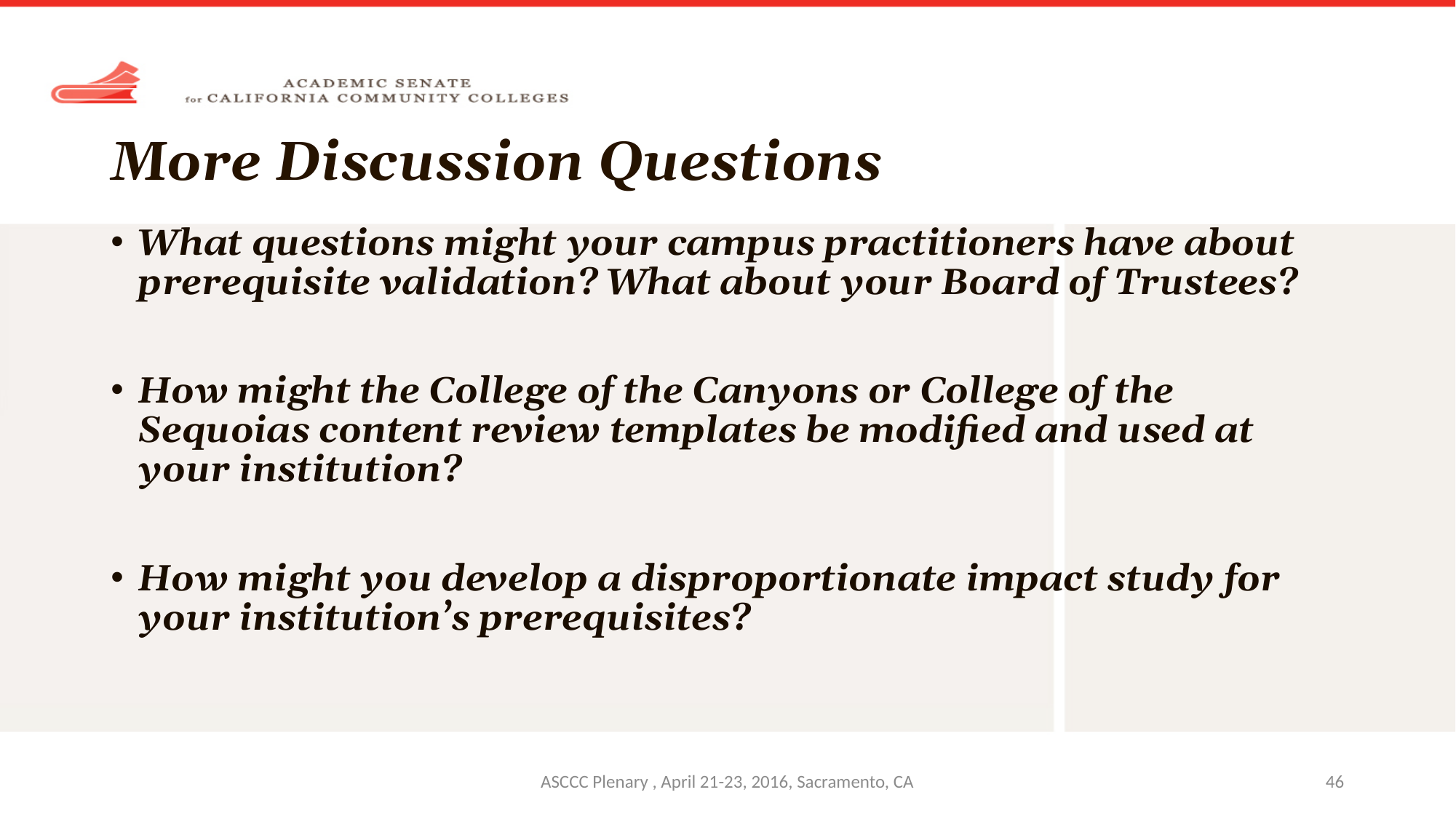

# More Discussion Questions
What questions might your campus practitioners have about prerequisite validation? What about your Board of Trustees?

How might the College of the Canyons or College of the Sequoias content review templates be modified and used at your institution?

How might you develop a disproportionate impact study for your institution’s prerequisites?
ASCCC Plenary , April 21-23, 2016, Sacramento, CA
46